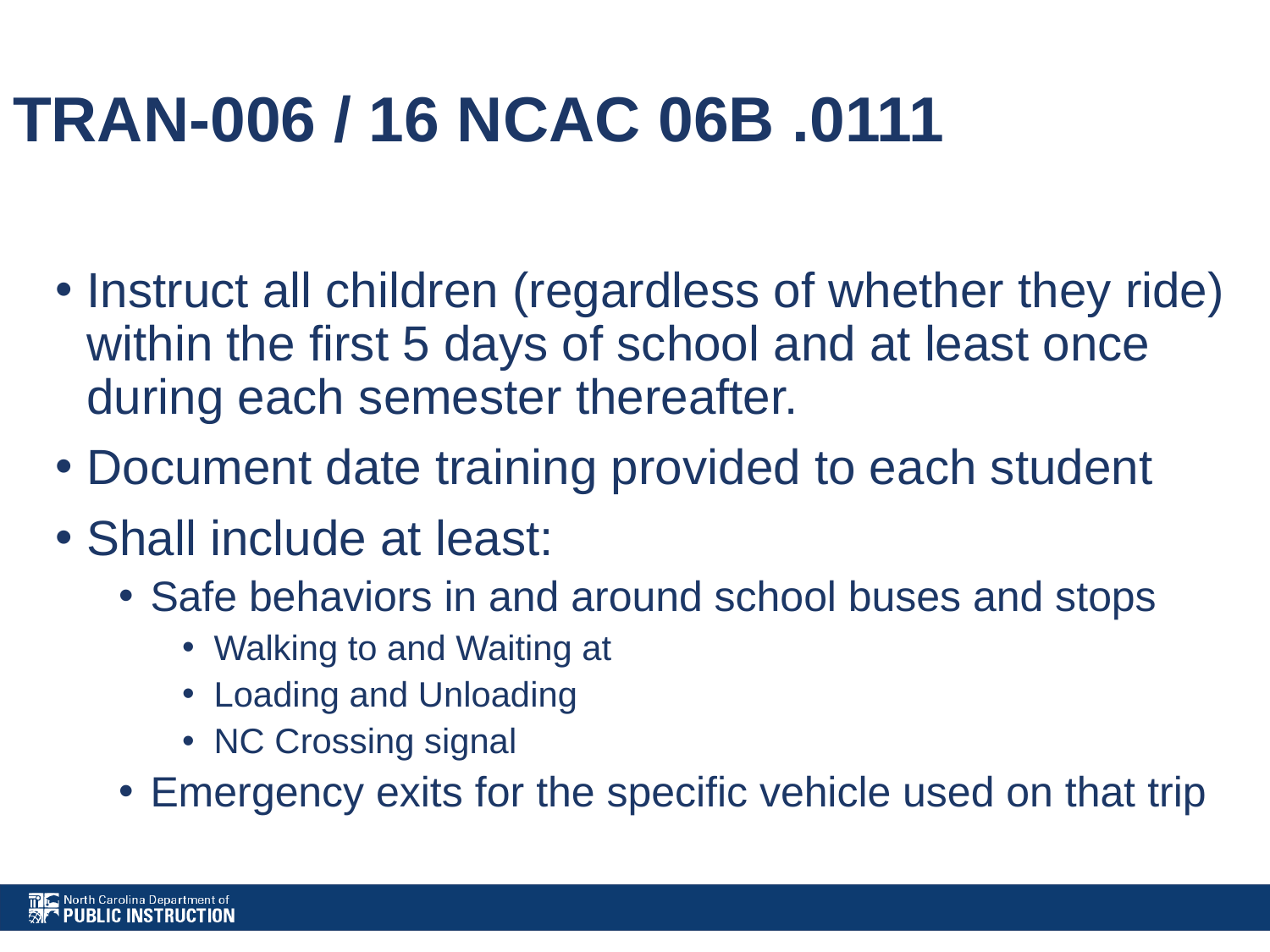

# TRAN-006 / 16 NCAC 06B .0111

Instruct all children (regardless of whether they ride) within the first 5 days of school and at least once during each semester thereafter.
Document date training provided to each student
Shall include at least:
Safe behaviors in and around school buses and stops
Walking to and Waiting at
Loading and Unloading
NC Crossing signal
Emergency exits for the specific vehicle used on that trip